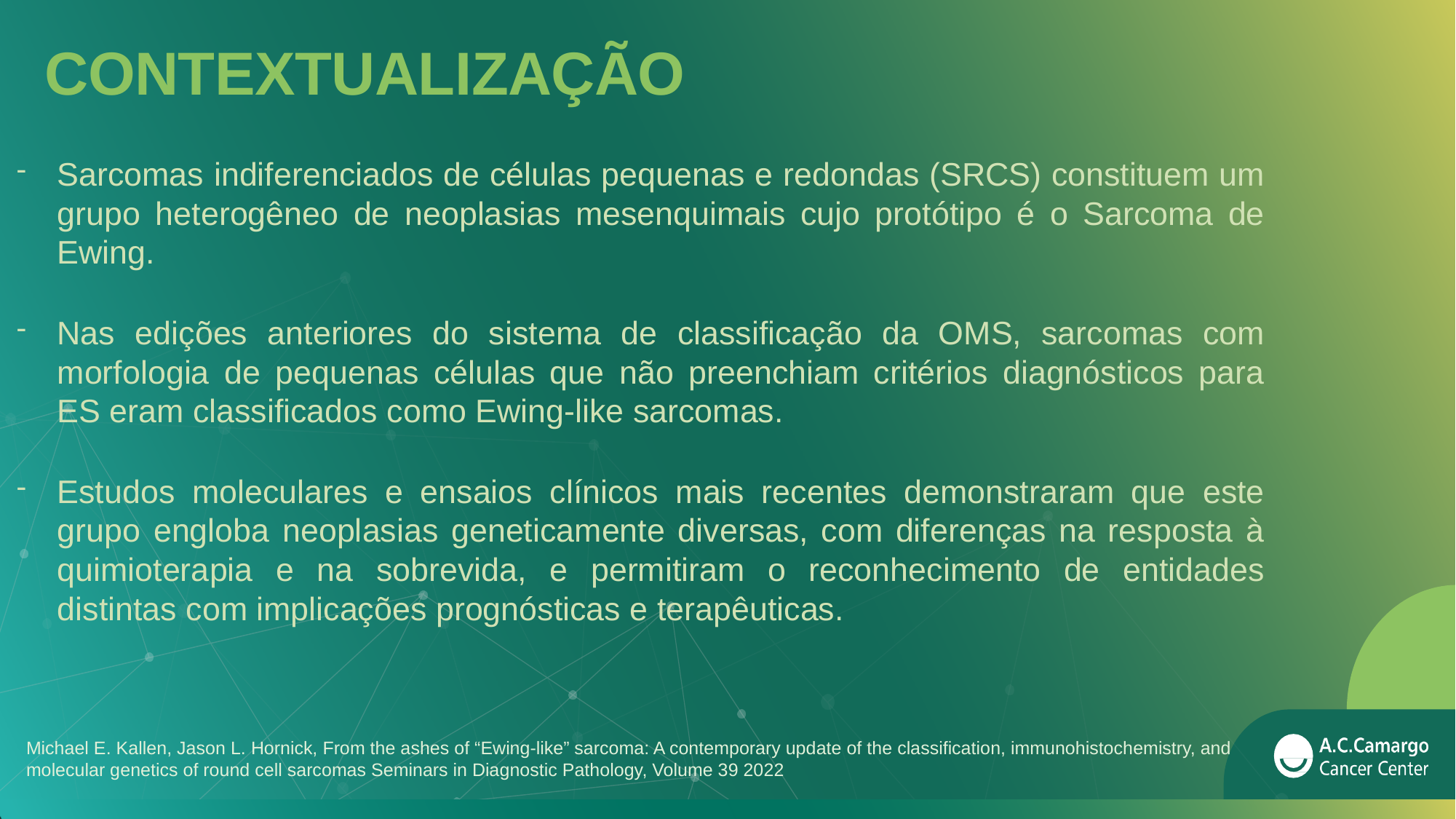

# CONTEXTUALIZAÇÃO
Sarcomas indiferenciados de células pequenas e redondas (SRCS) constituem um grupo heterogêneo de neoplasias mesenquimais cujo protótipo é o Sarcoma de Ewing.

Nas edições anteriores do sistema de classificação da OMS, sarcomas com morfologia de pequenas células que não preenchiam critérios diagnósticos para ES eram classificados como Ewing-like sarcomas.

Estudos moleculares e ensaios clínicos mais recentes demonstraram que este grupo engloba neoplasias geneticamente diversas, com diferenças na resposta à quimioterapia e na sobrevida, e permitiram o reconhecimento de entidades distintas com implicações prognósticas e terapêuticas.

Michael E. Kallen, Jason L. Hornick, From the ashes of “Ewing-like” sarcoma: A contemporary update of the classification, immunohistochemistry, and molecular genetics of round cell sarcomas Seminars in Diagnostic Pathology, Volume 39 2022